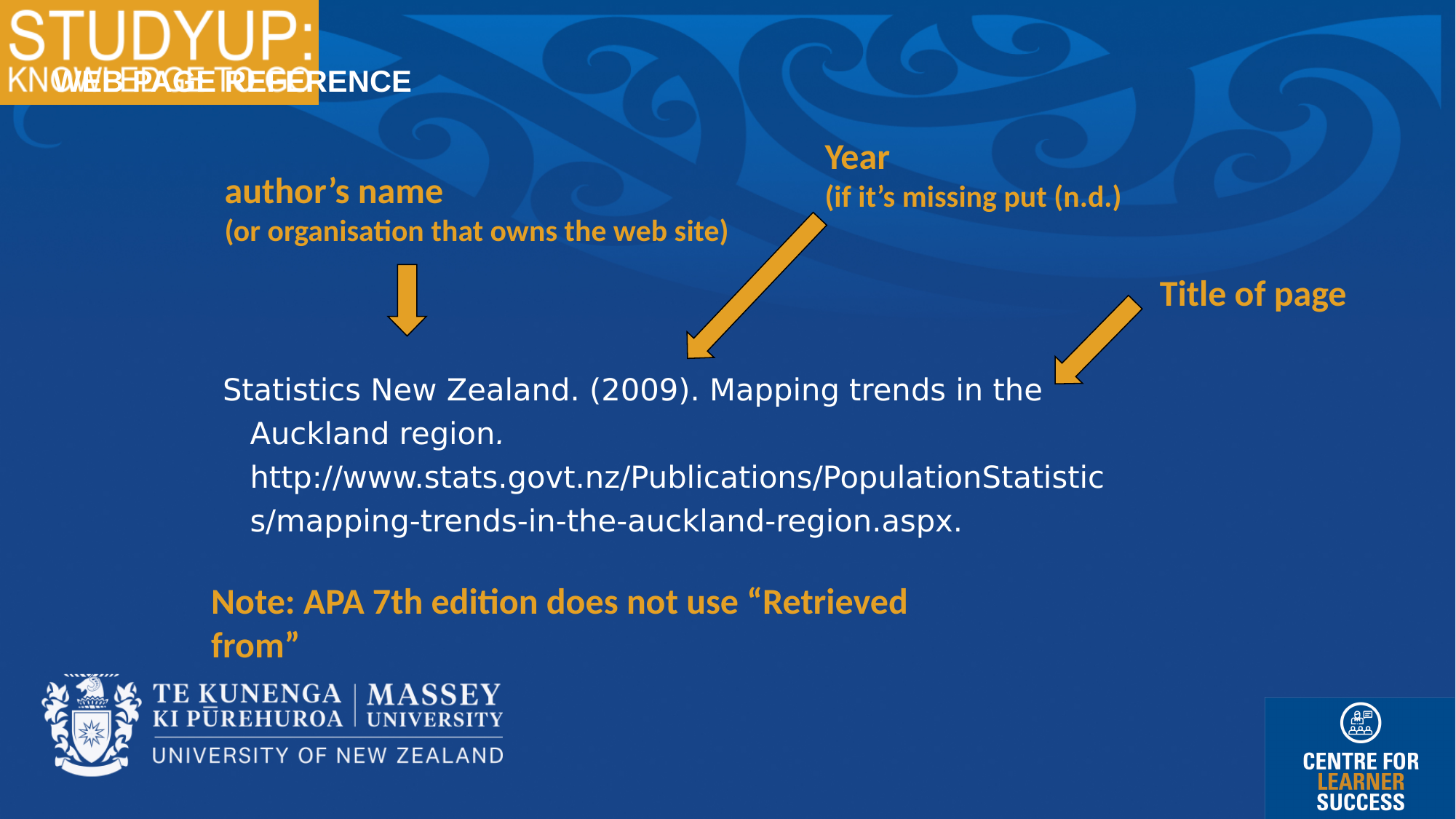

# Web page reference
WEB PAGE REFERENCE
Year
(if it’s missing put (n.d.)
author’s name
(or organisation that owns the web site)
Title of page

Statistics New Zealand. (2009). Mapping trends in the Auckland region. http://www.stats.govt.nz/Publications/PopulationStatistics/mapping-trends-in-the-auckland-region.aspx.
Note: APA 7th edition does not use “Retrieved from”